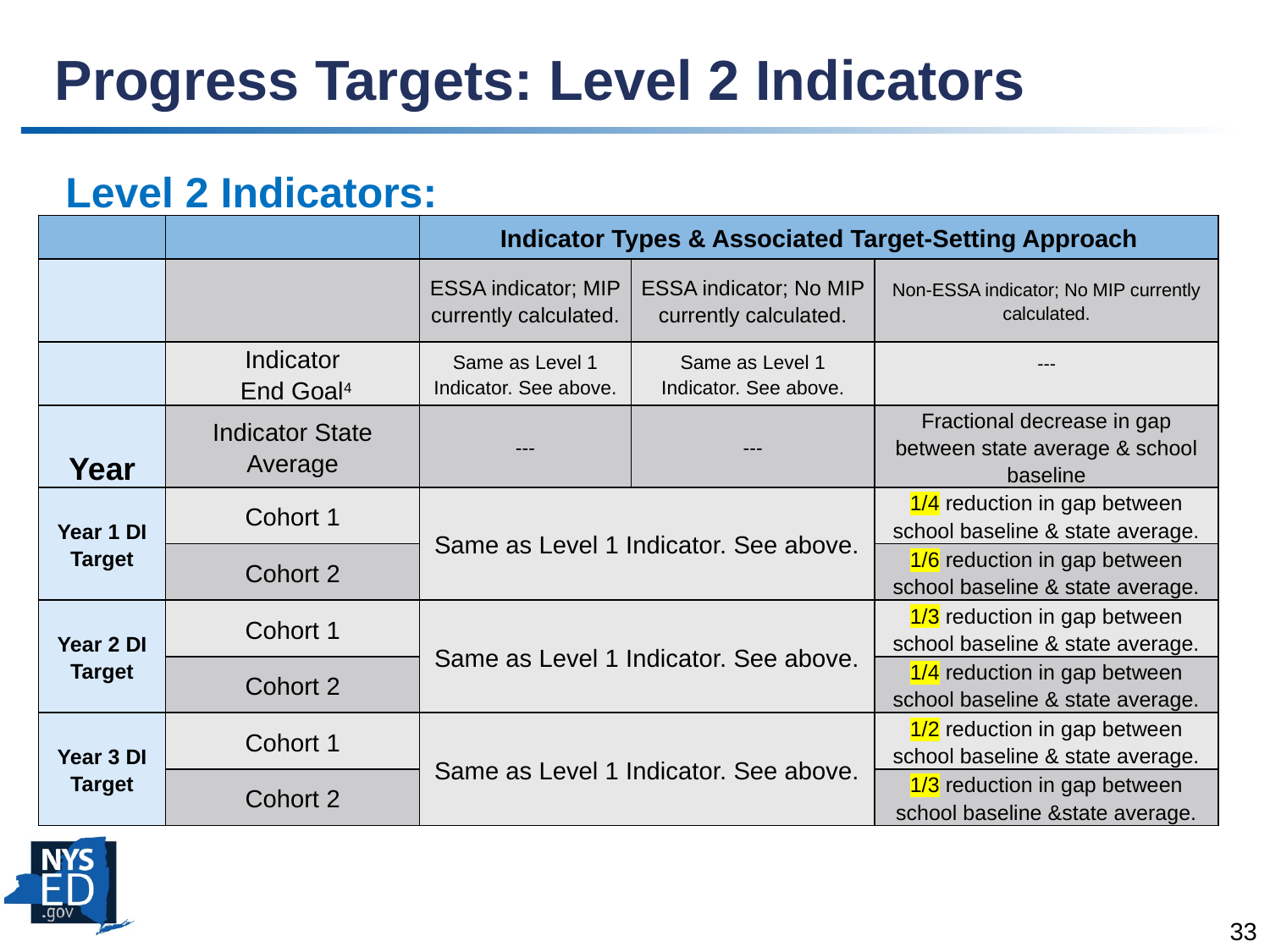

# Progress Targets: Level 2 Indicators
Level 2 Indicators:

|  |  | Indicator Types & Associated Target-Setting Approach |  |  |
| --- | --- | --- | --- | --- |
|  |  | ESSA indicator; MIP currently calculated. | ESSA indicator; No MIP currently calculated. | Non-ESSA indicator; No MIP currently calculated. |
|  | Indicator End Goal4 | Same as Level 1 Indicator. See above. | Same as Level 1 Indicator. See above. | --- |
| Year | Indicator State Average | --- | --- | Fractional decrease in gap between state average & school baseline |
| Year 1 DI Target | Cohort 1 | Same as Level 1 Indicator. See above. |  | 1/4 reduction in gap between school baseline & state average. |
|  | Cohort 2 |  |  | 1/6 reduction in gap between school baseline & state average. |
| Year 2 DI Target | Cohort 1 | Same as Level 1 Indicator. See above. |  | 1/3 reduction in gap between school baseline & state average. |
|  | Cohort 2 |  |  | 1/4 reduction in gap between school baseline & state average. |
| Year 3 DI Target | Cohort 1 | Same as Level 1 Indicator. See above. |  | 1/2 reduction in gap between school baseline & state average. |
|  | Cohort 2 |  |  | 1/3 reduction in gap between school baseline &state average. |
33